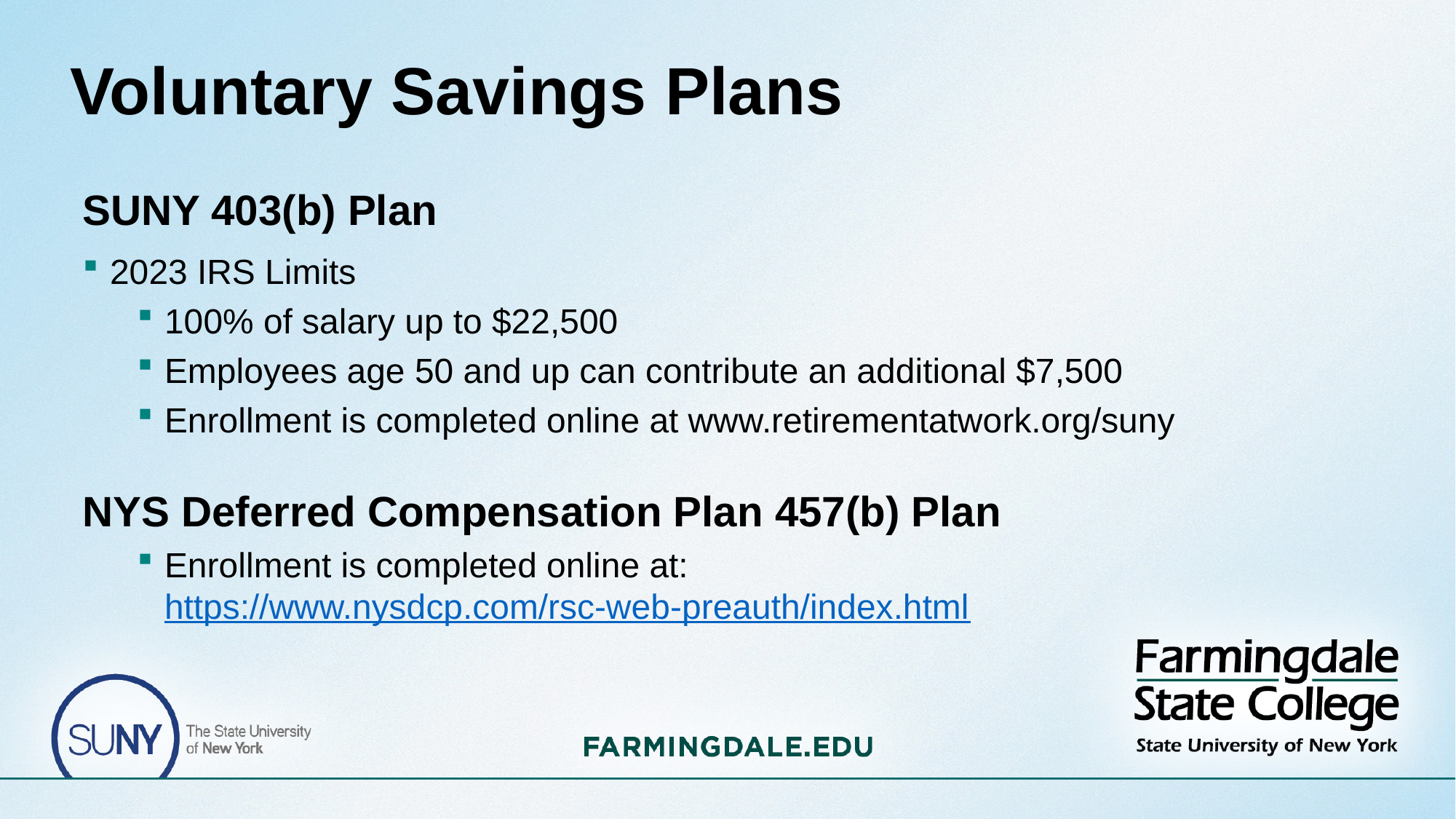

# Voluntary Savings Plans
SUNY 403(b) Plan
2023 IRS Limits
100% of salary up to $22,500
Employees age 50 and up can contribute an additional $7,500
Enrollment is completed online at www.retirementatwork.org/suny

NYS Deferred Compensation Plan 457(b) Plan
Enrollment is completed online at: https://www.nysdcp.com/rsc-web-preauth/index.html